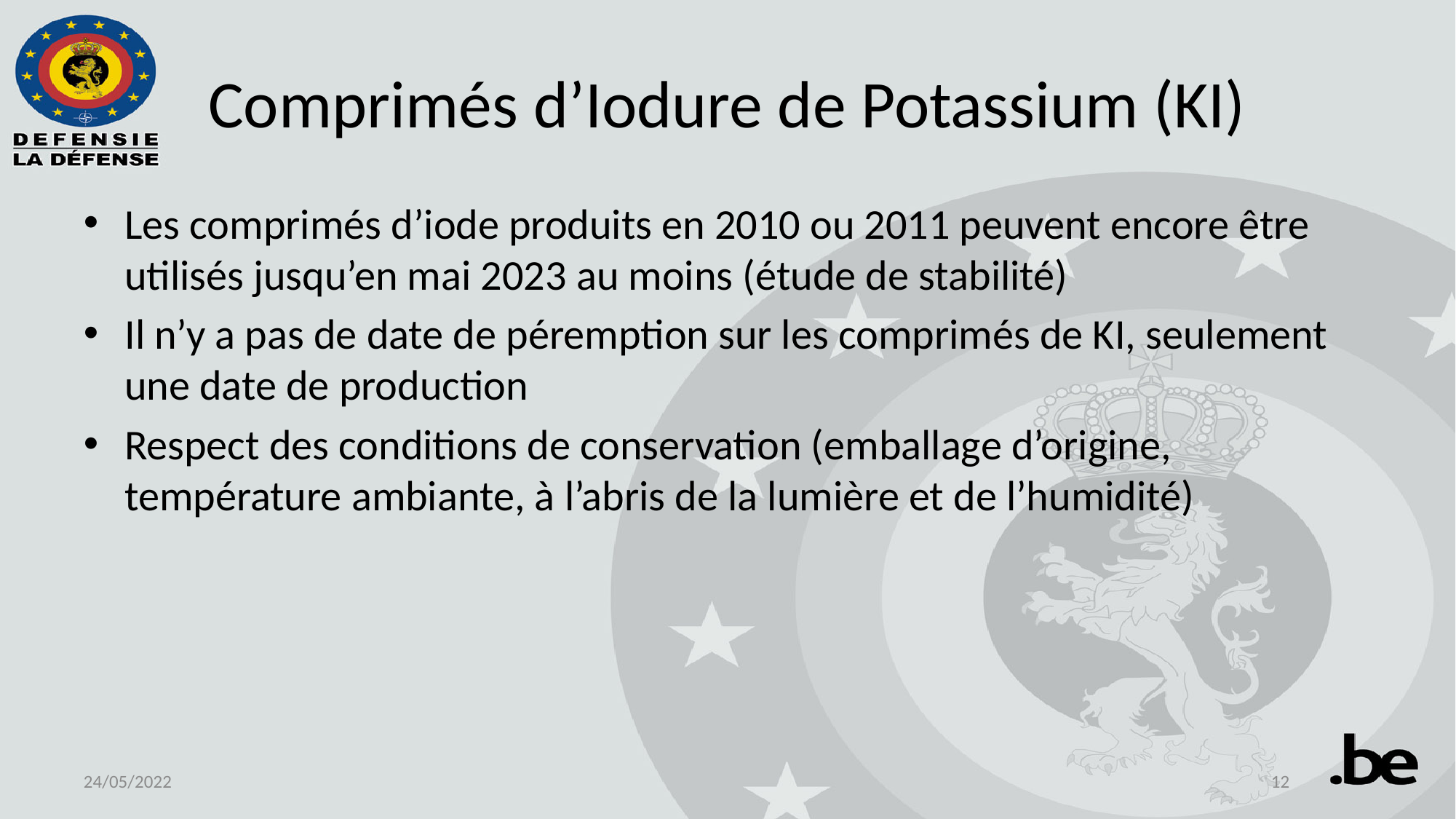

# Comprimés d’Iodure de Potassium (KI)
Les comprimés d’iode produits en 2010 ou 2011 peuvent encore être utilisés jusqu’en mai 2023 au moins (étude de stabilité)
Il n’y a pas de date de péremption sur les comprimés de KI, seulement une date de production
Respect des conditions de conservation (emballage d’origine, température ambiante, à l’abris de la lumière et de l’humidité)
24/05/2022
12